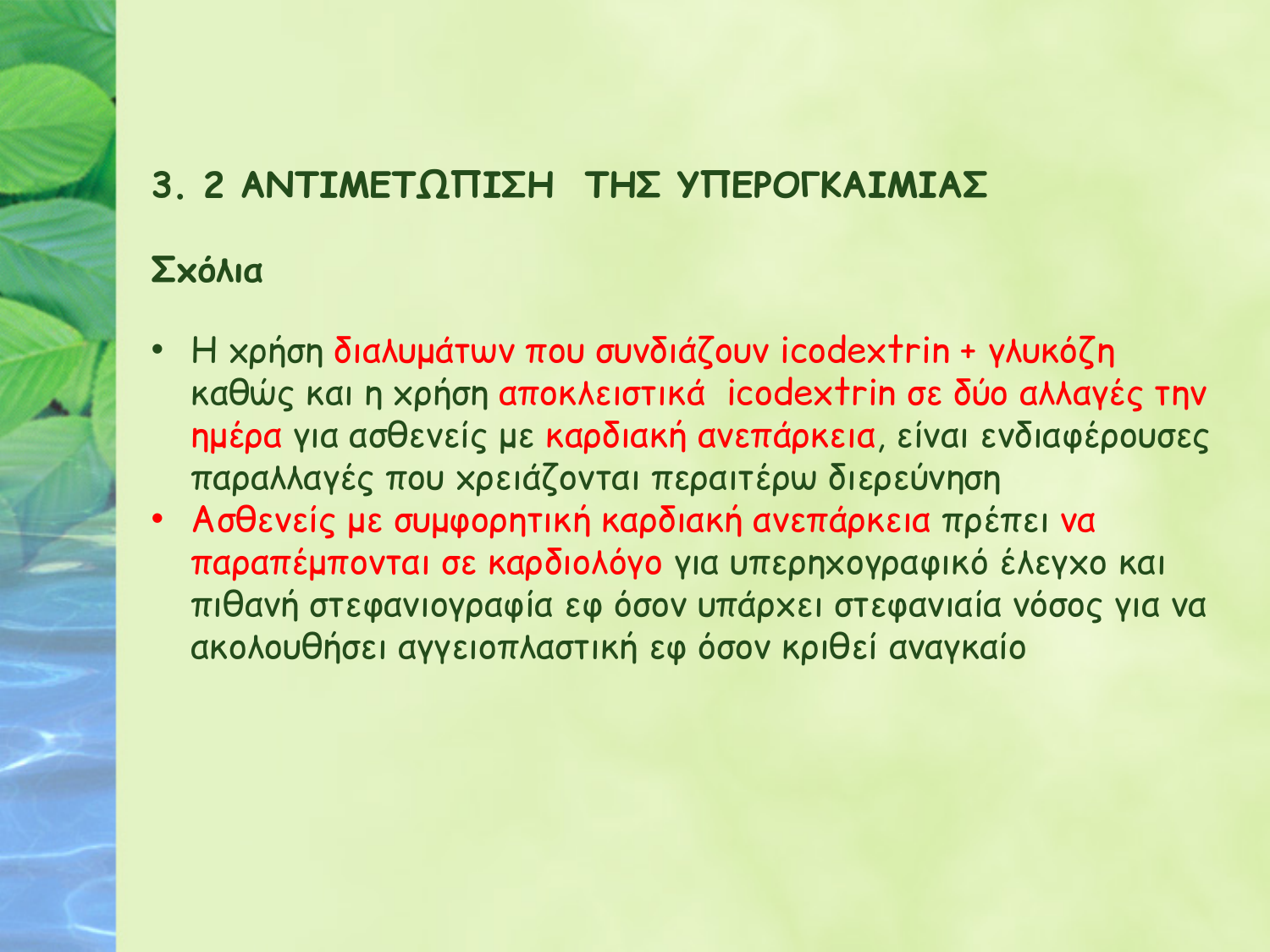

3. 2 ΑΝΤΙΜΕΤΩΠΙΣΗ  ΤΗΣ ΥΠΕΡΟΓΚΑΙΜΙΑΣ

Σχόλια

Η χρήση διαλυμάτων που συνδιάζουν icodextrin + γλυκόζη καθώς και η χρήση αποκλειστικά  icodextrin σε δύο αλλαγές την ημέρα για ασθενείς με καρδιακή ανεπάρκεια, είναι ενδιαφέρουσες παραλλαγές που χρειάζονται περαιτέρω διερεύνηση
Ασθενείς με συμφορητική καρδιακή ανεπάρκεια πρέπει να παραπέμπονται σε καρδιολόγο για υπερηχογραφικό έλεγχο και πιθανή στεφανιογραφία εφ όσον υπάρχει στεφανιαία νόσος για να ακολουθήσει αγγειοπλαστική εφ όσον κριθεί αναγκαίο